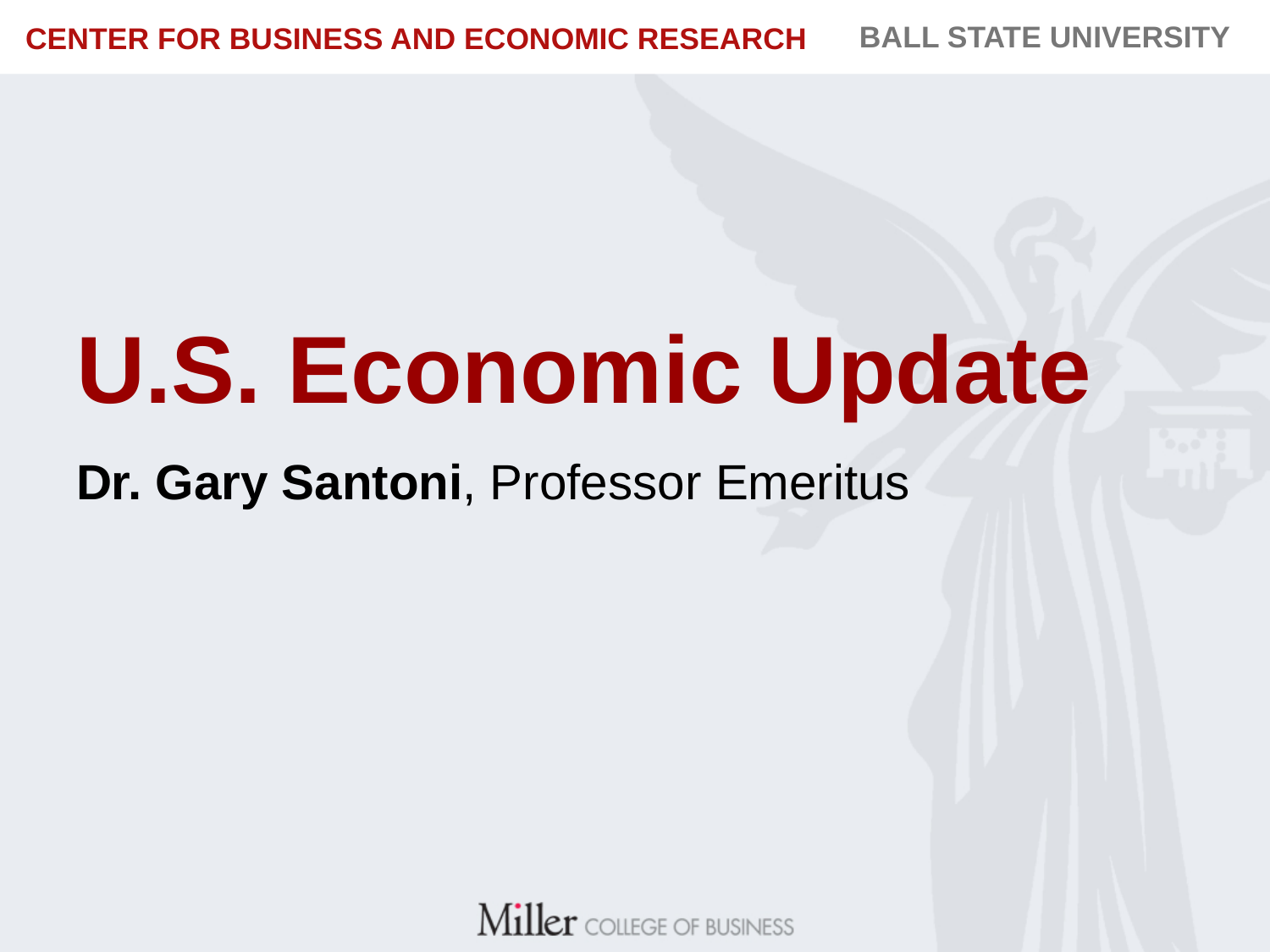

# U.S. Economic Update
Dr. Gary Santoni, Professor Emeritus